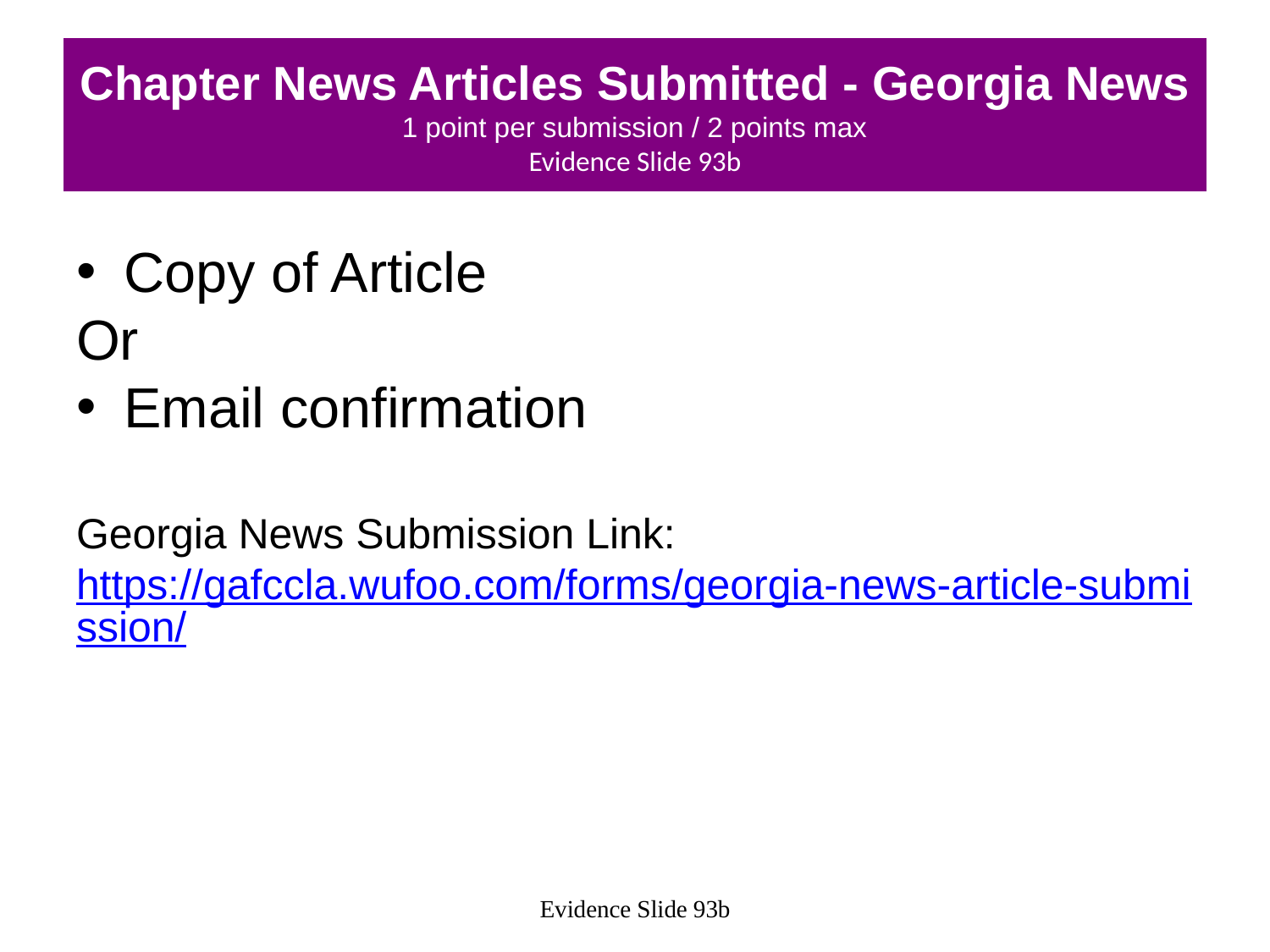

# Chapter News Articles Submitted - Georgia News 1 point per submission / 2 points max Evidence Slide 93b
Copy of Article
Or
Email confirmation

Georgia News Submission Link: https://gafccla.wufoo.com/forms/georgia-news-article-submission/

Evidence Slide 93b